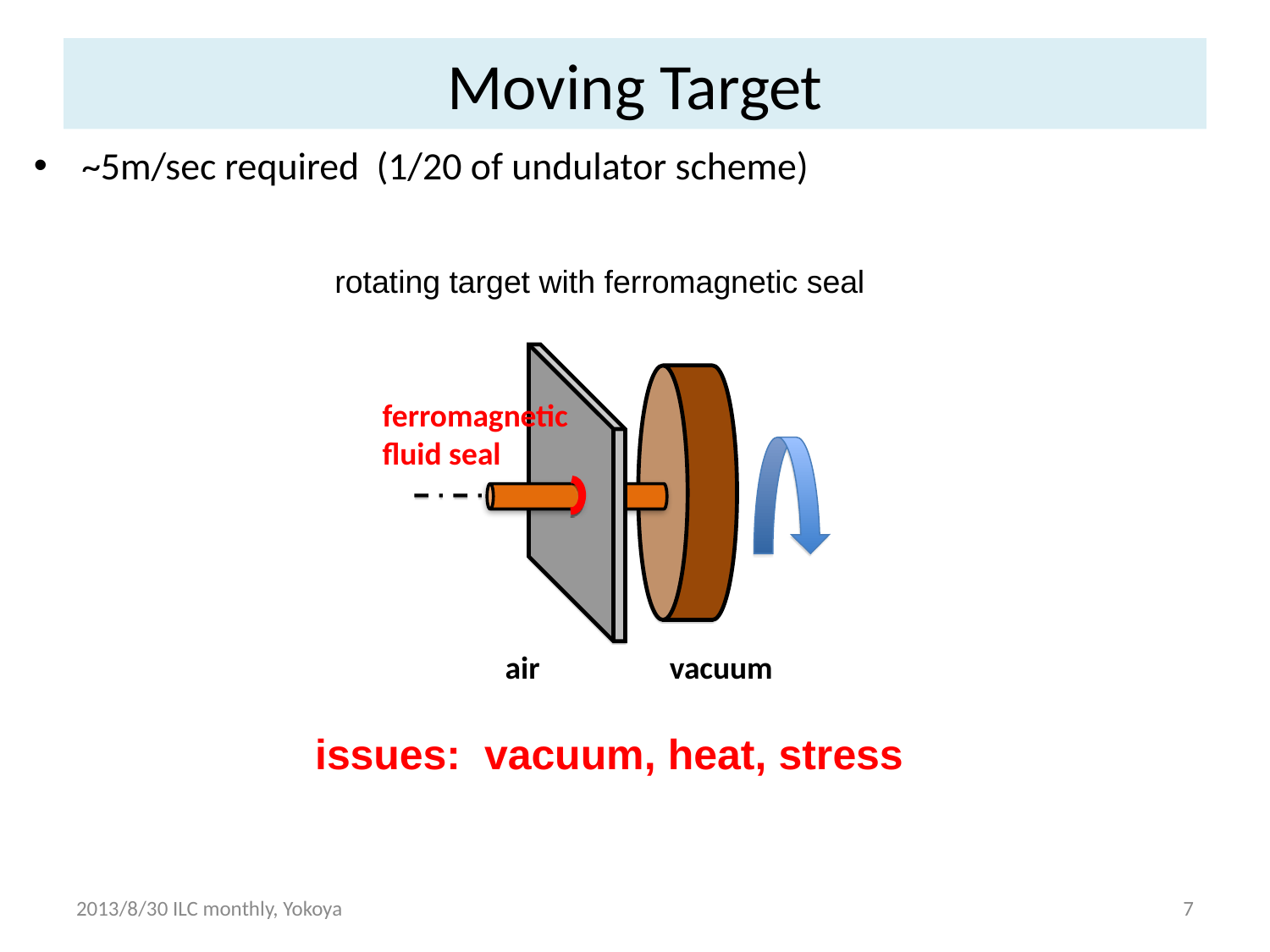

# Moving Target
~5m/sec required  (1/20 of undulator scheme)
rotating target with ferromagnetic seal

ferromagnetic
fluid seal

air
vacuum
issues:  vacuum, heat, stress
2013/8/30 ILC monthly, Yokoya
7